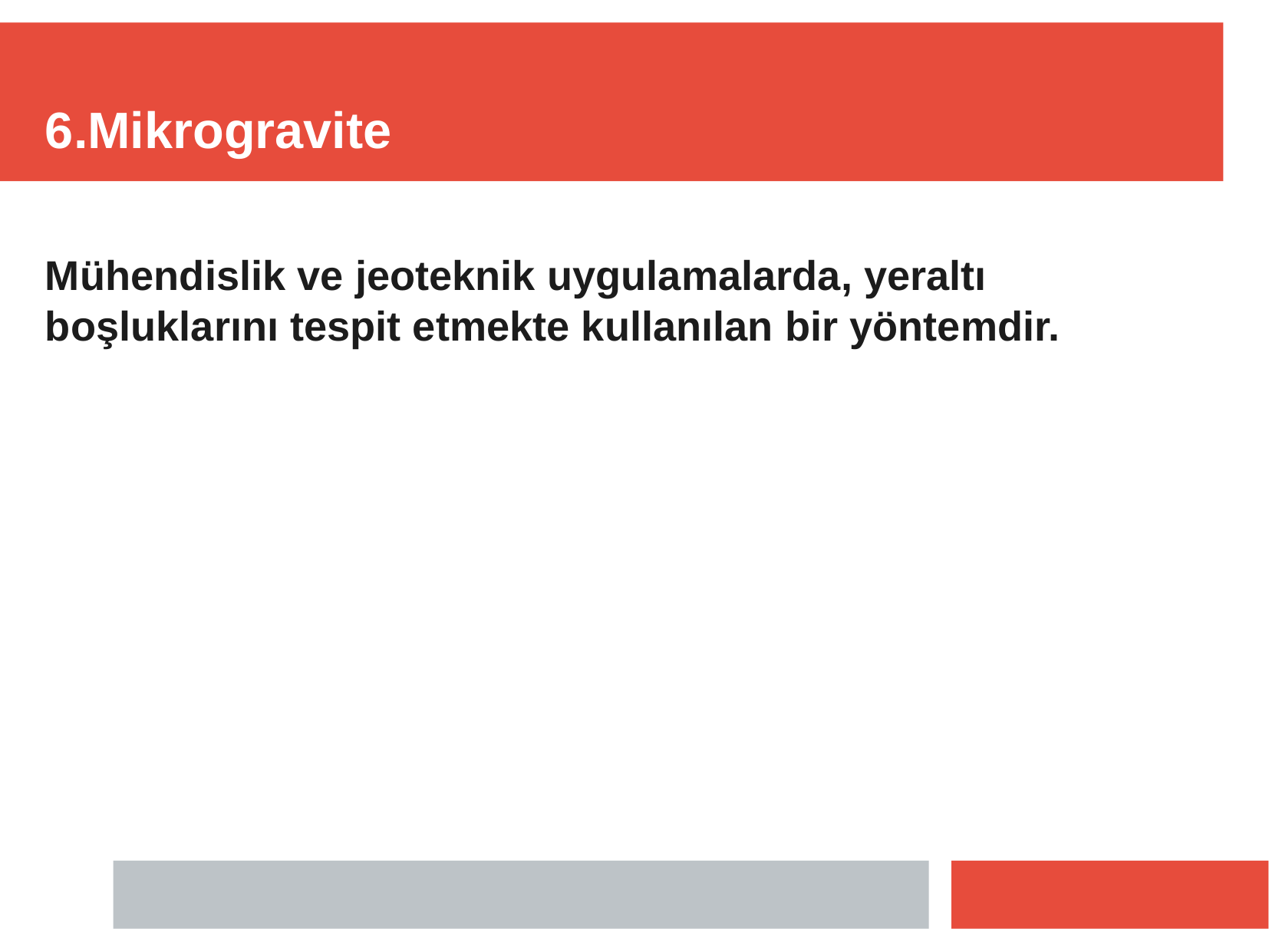

6.Mikrogravite
Mühendislik ve jeoteknik uygulamalarda, yeraltı boşluklarını tespit etmekte kullanılan bir yöntemdir.